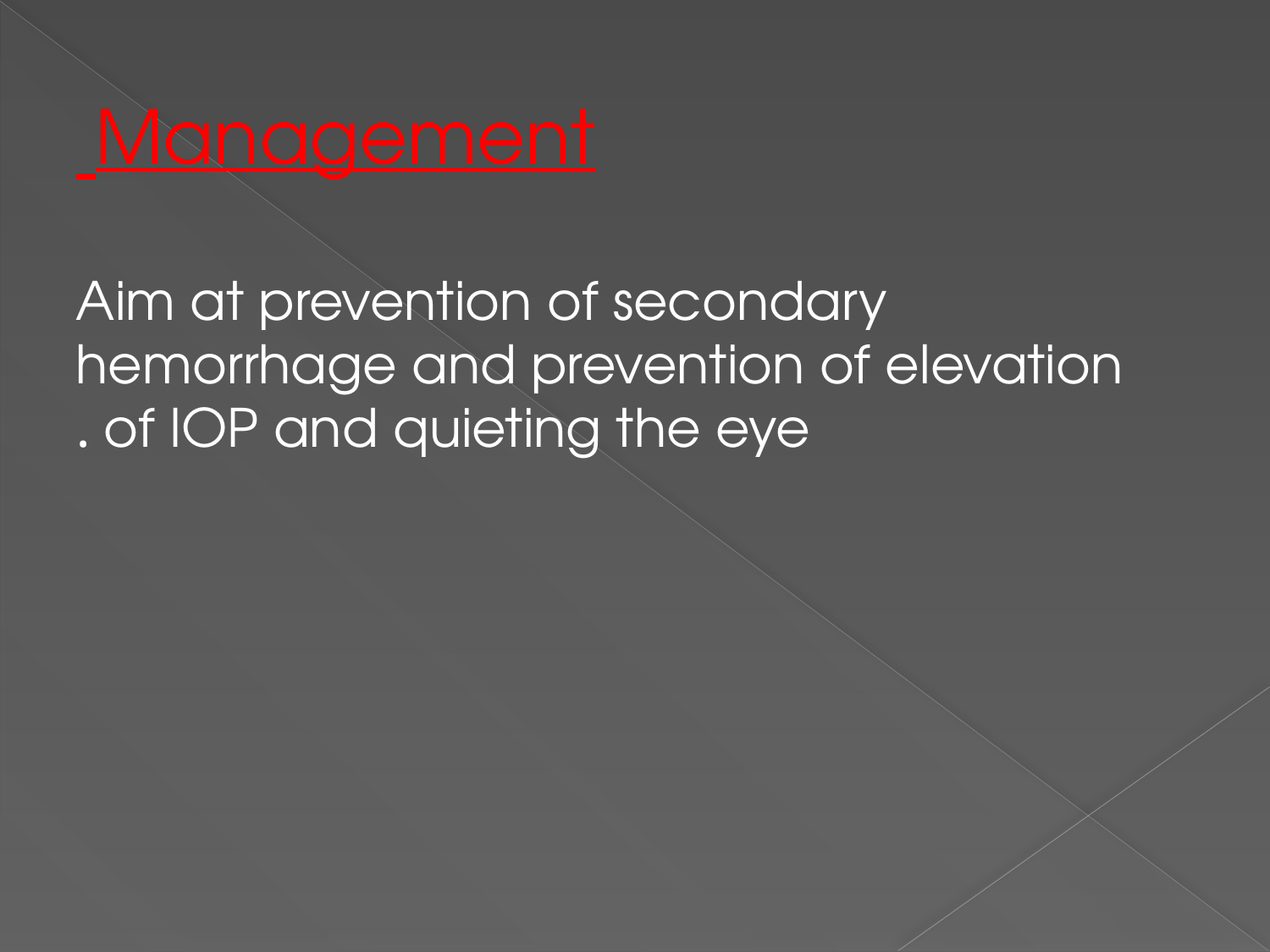

# Management
Aim at prevention of secondary hemorrhage and prevention of elevation of IOP and quieting the eye .